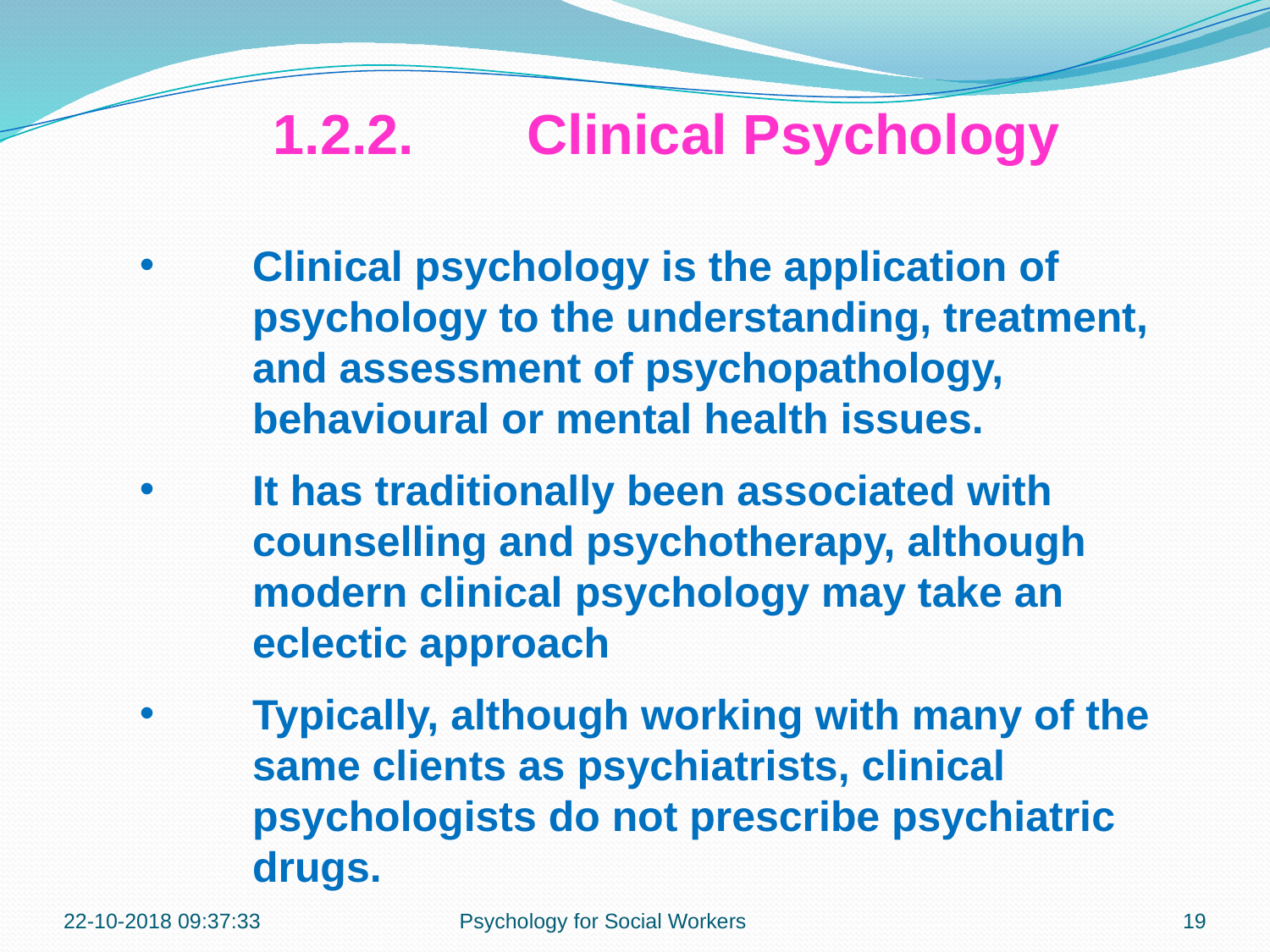

1.2.2.	Clinical Psychology
Clinical psychology is the application of psychology to the understanding, treatment, and assessment of psychopathology, behavioural or mental health issues.
It has traditionally been associated with counselling and psychotherapy, although modern clinical psychology may take an eclectic approach
Typically, although working with many of the same clients as psychiatrists, clinical psychologists do not prescribe psychiatric drugs.
22-10-2018 09:37:33
Psychology for Social Workers
19